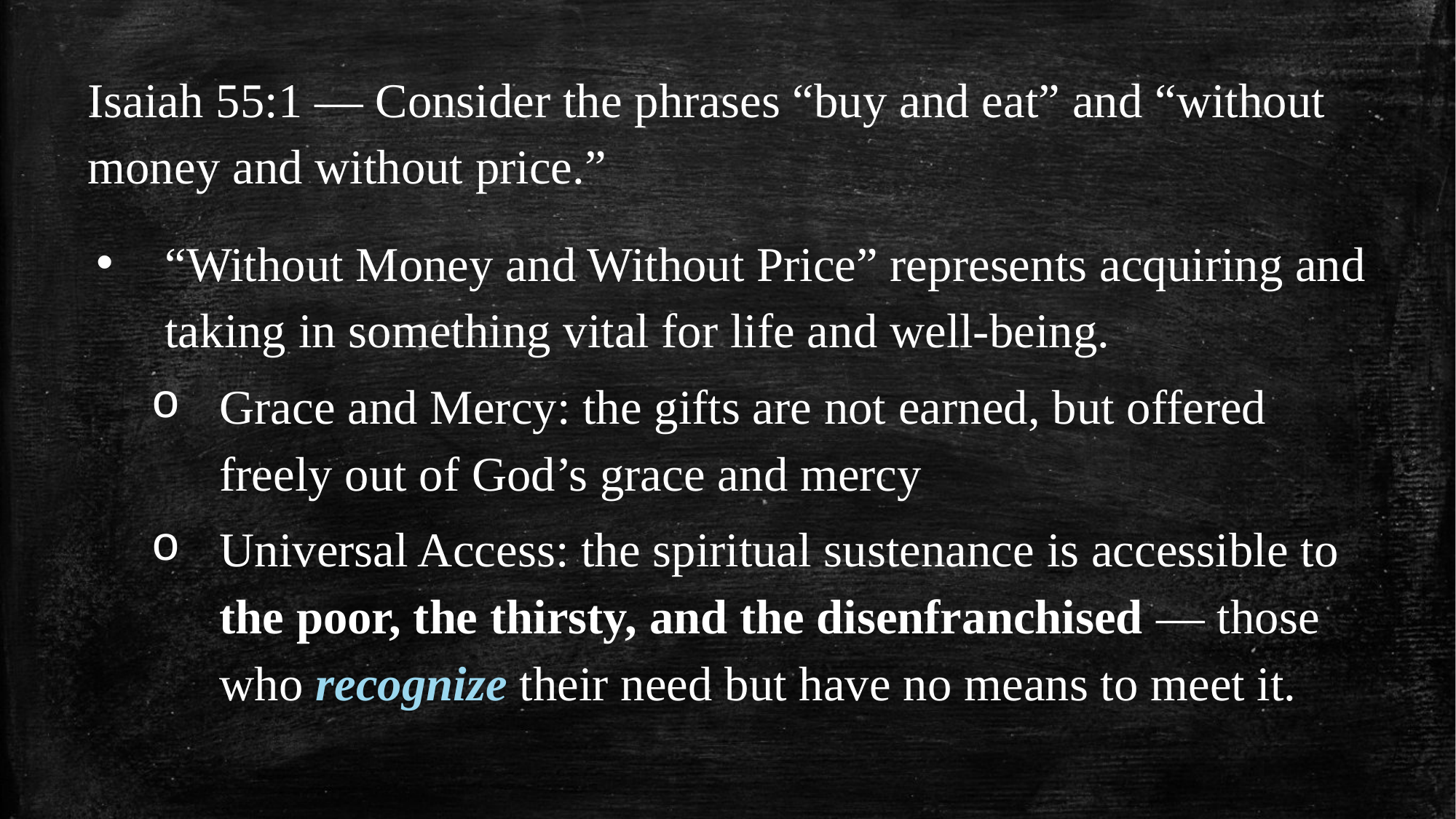

Isaiah 55:1 — Consider the phrases “buy and eat” and “without money and without price.”
“Without Money and Without Price” represents acquiring and taking in something vital for life and well-being.
Grace and Mercy: the gifts are not earned, but offered freely out of God’s grace and mercy
Universal Access: the spiritual sustenance is accessible to the poor, the thirsty, and the disenfranchised — those who recognize their need but have no means to meet it.